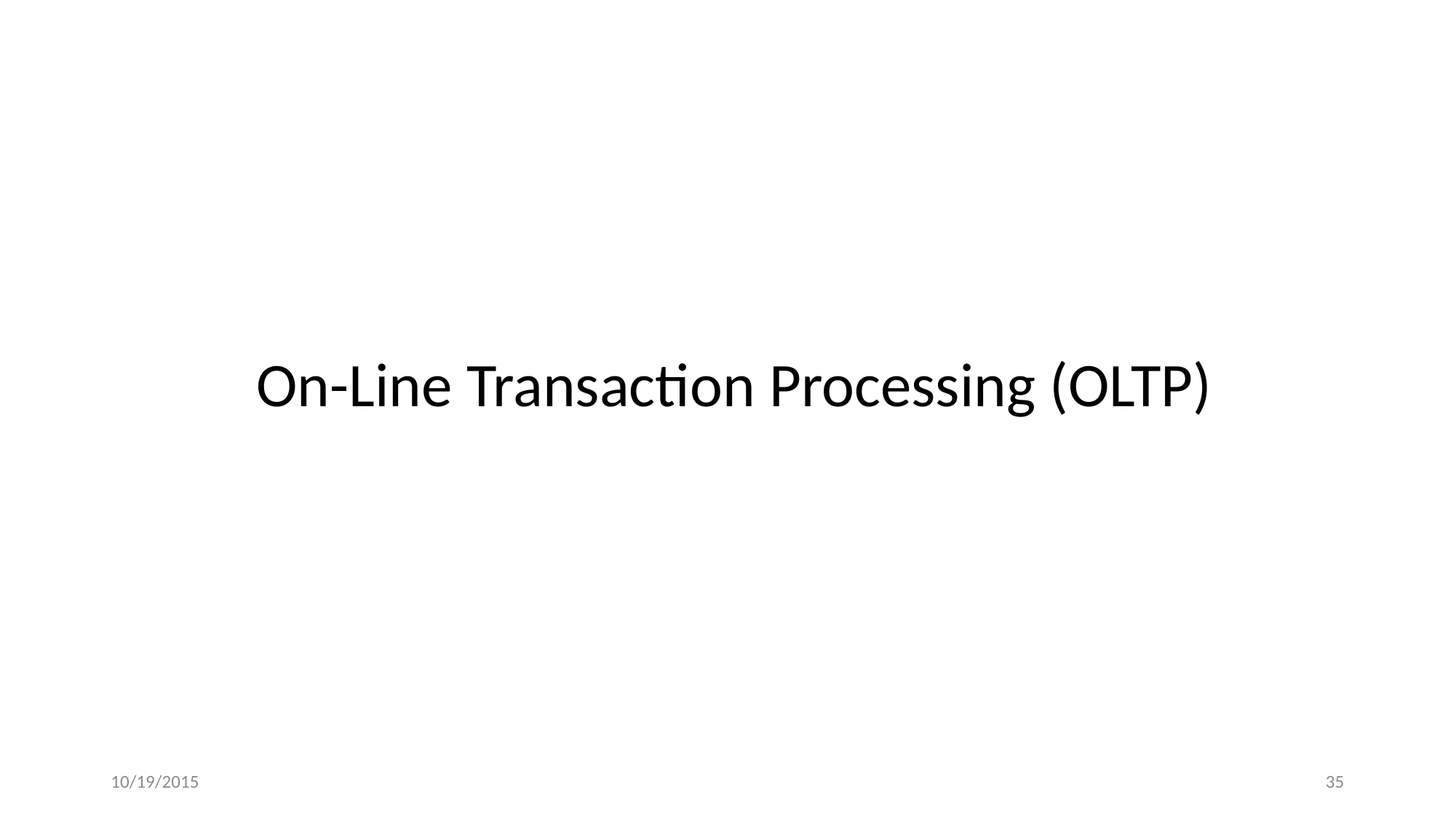

# On-Line Transaction Processing (OLTP)
10/19/2015
35